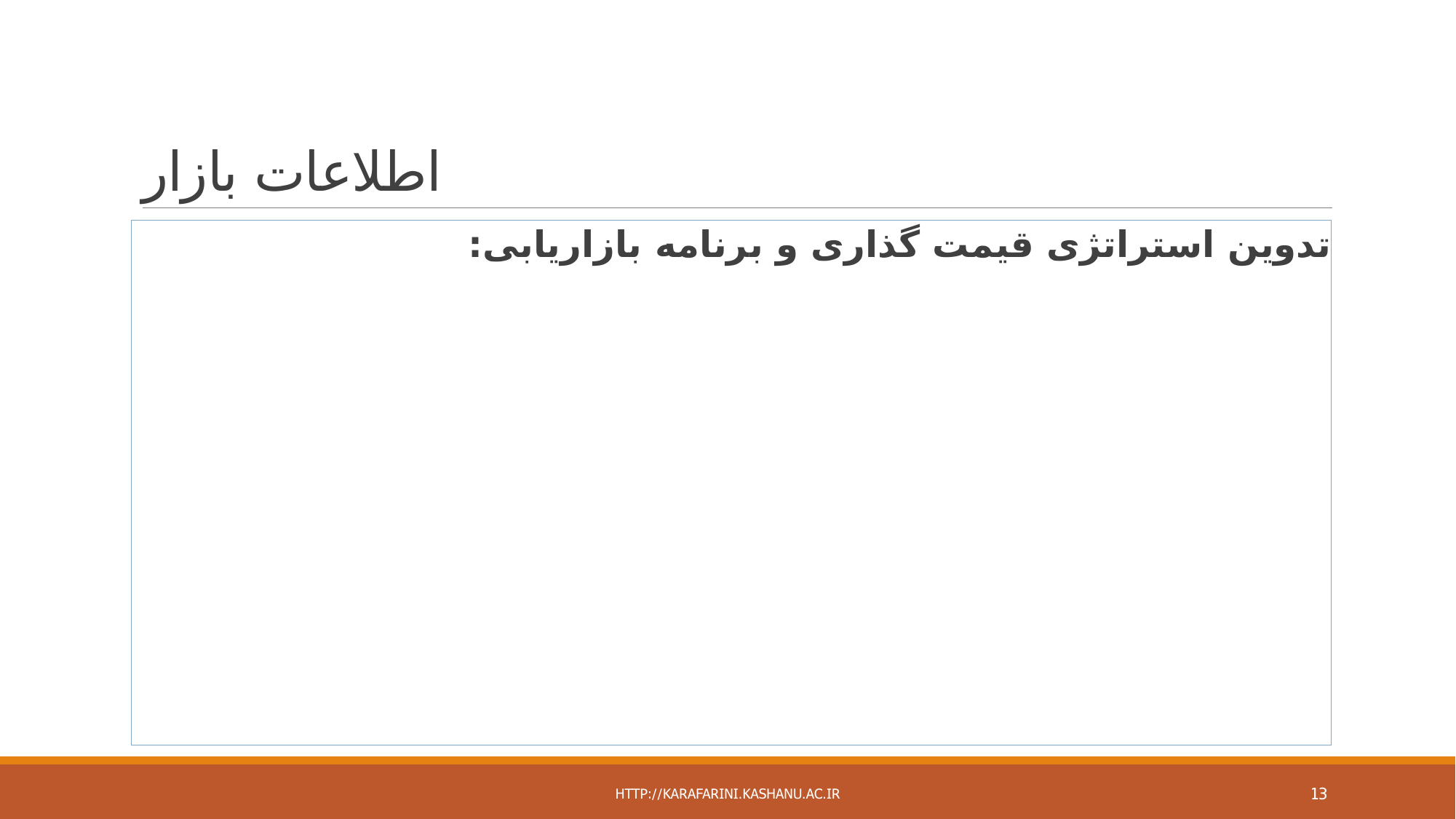

# اطلاعات بازار
تدوین استراتژی قیمت گذاری و برنامه بازاریابی:
http://karafarini.kashanu.ac.ir
13